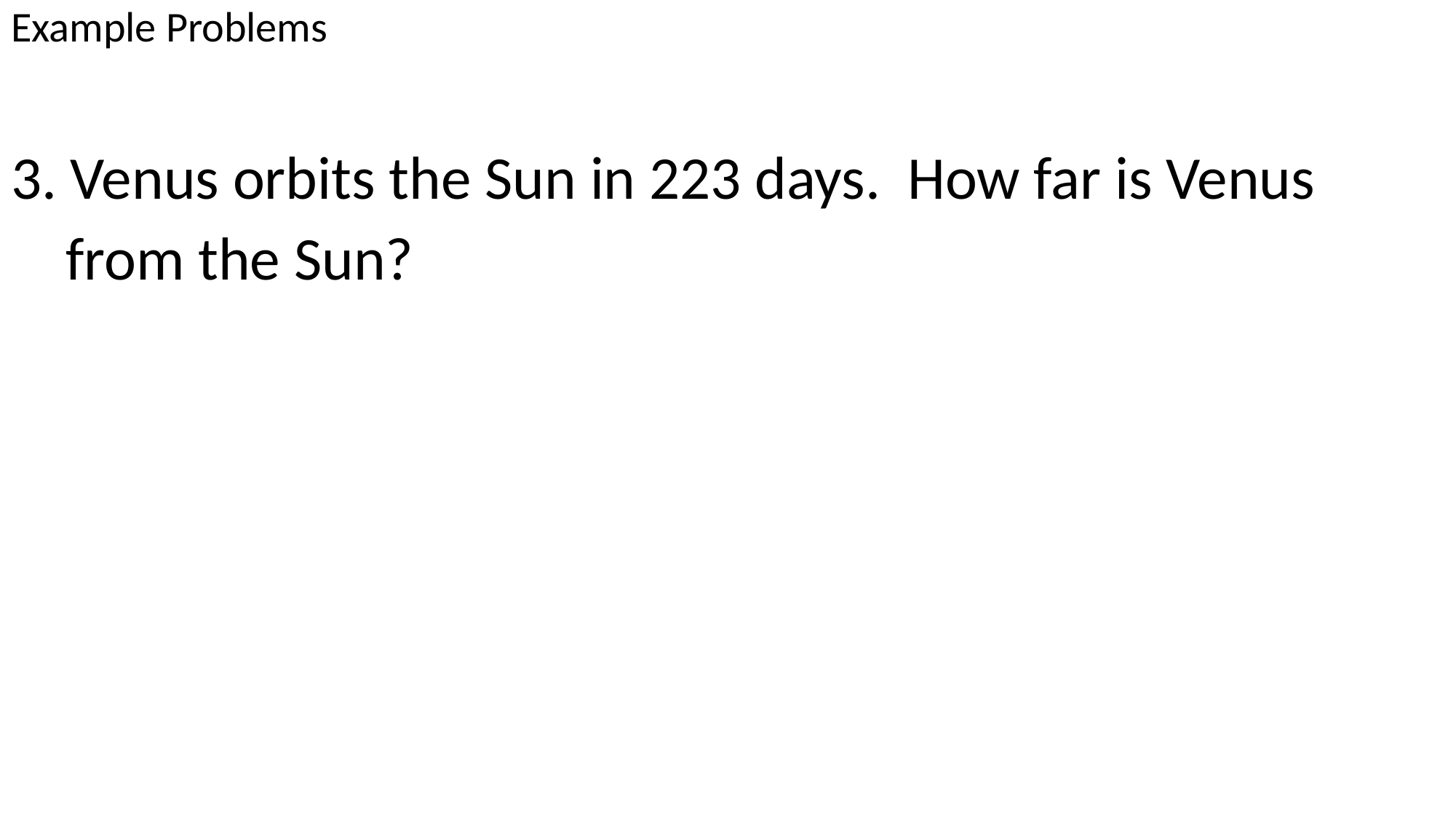

Example Problems

3. Venus orbits the Sun in 223 days.  How far is Venus
    from the Sun?